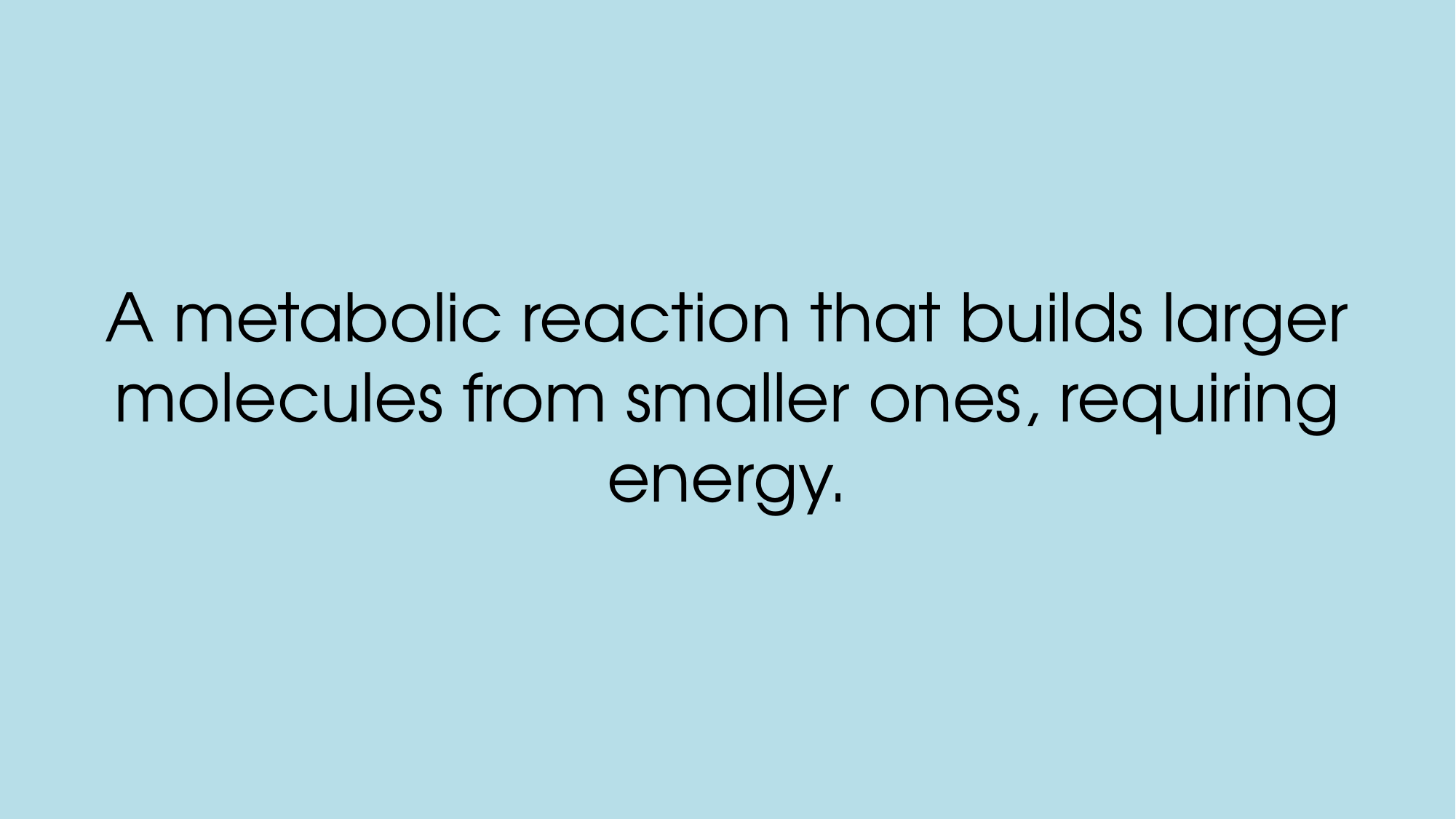

# A metabolic reaction that builds larger molecules from smaller ones, requiring energy.